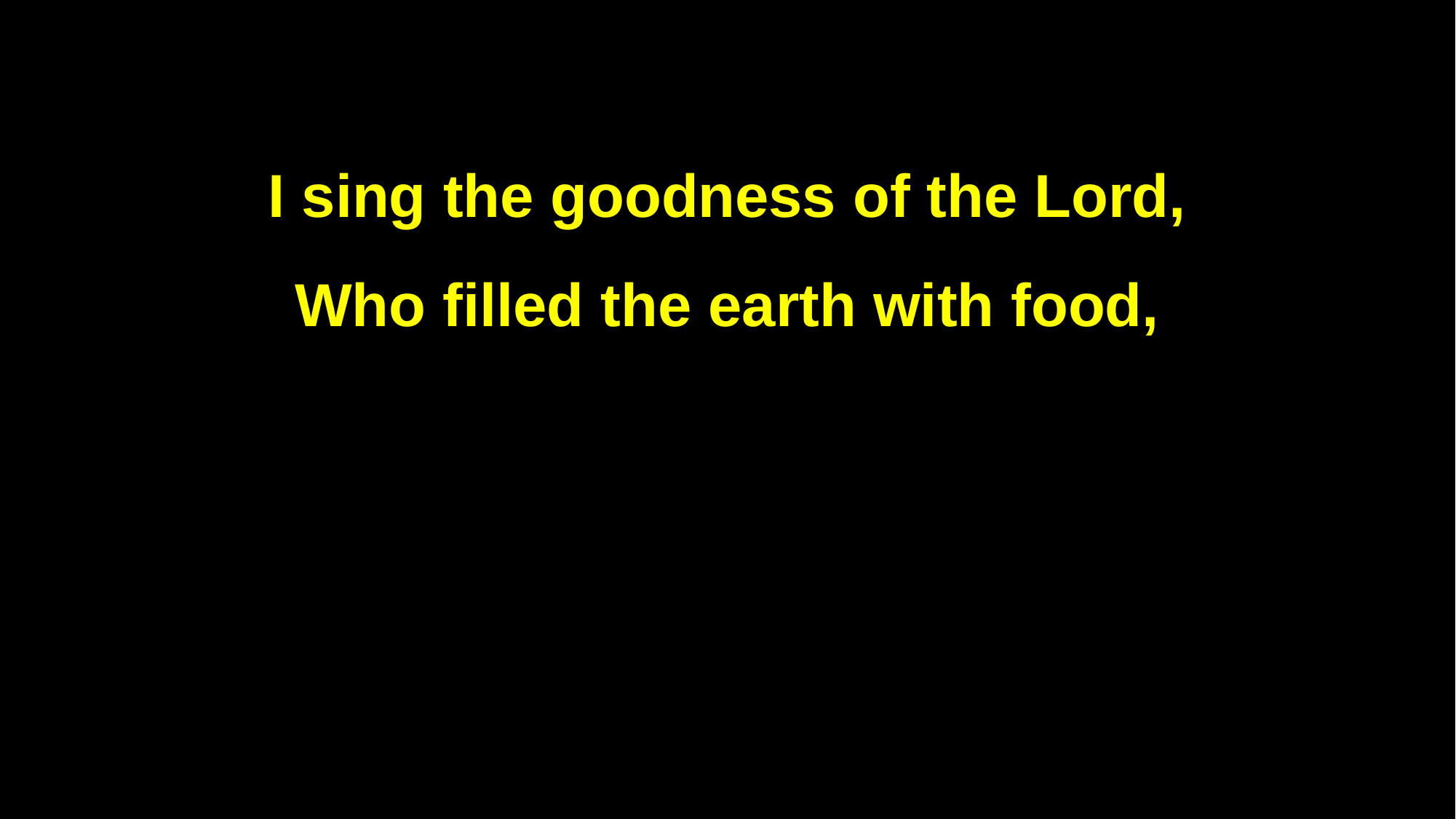

I sing the goodness of the Lord,
Who filled the earth with food,